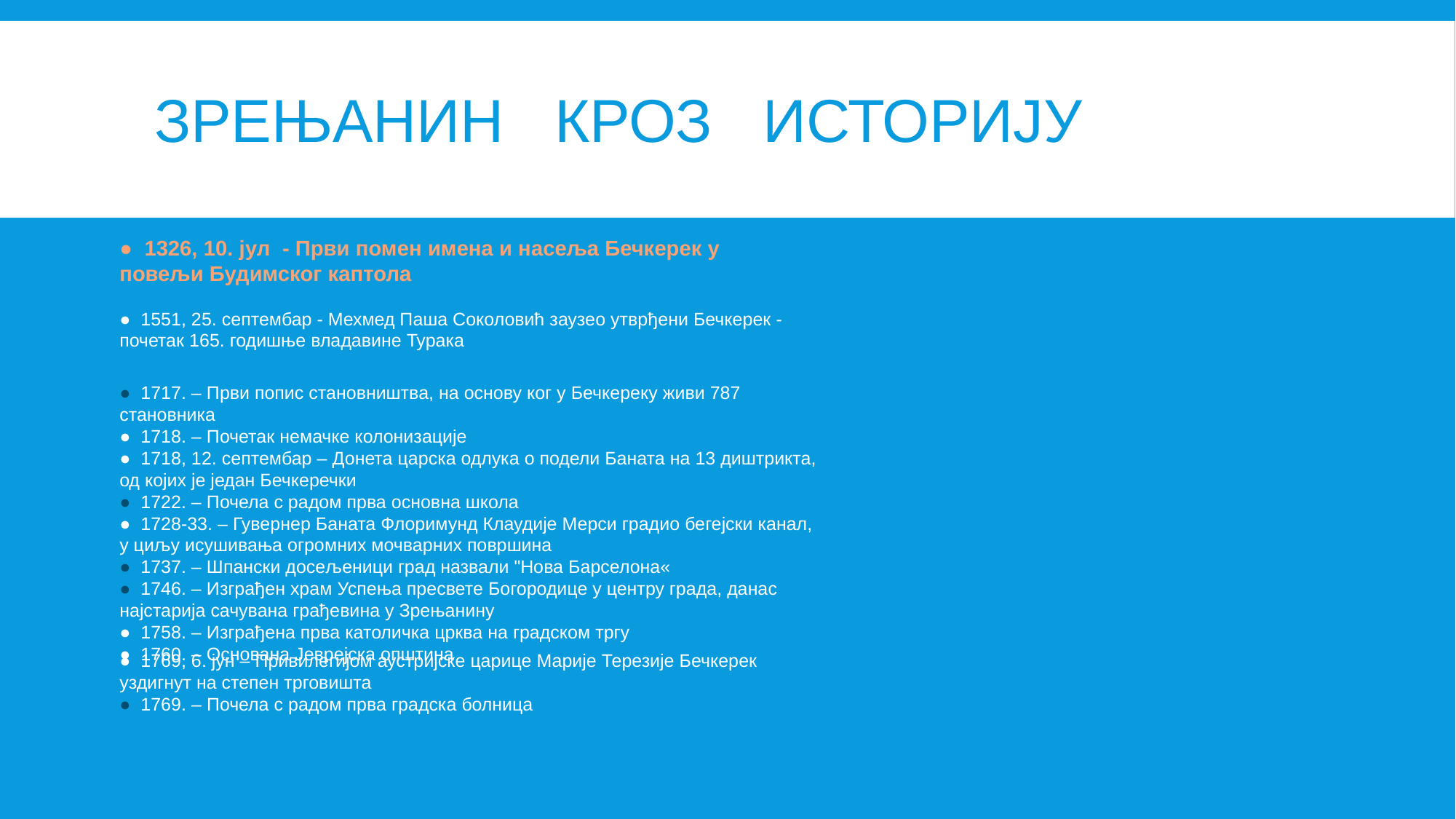

# Зрењанин   кроз   историју
●  1326, 10. јул  - Први помен имена и насеља Бечкерек у
повељи Будимског каптола

●  1551, 25. септембар - Мехмед Паша Соколовић заузео утврђени Бечкерек - почетак 165. годишње владавине Турака

●  1717. – Први попис становништва, на основу ког у Бечкереку живи 787 становника
●  1718. – Почетак немачке колонизације
●  1718, 12. септембар – Донета царска одлука о подели Баната на 13 диштрикта, од којих је један Бечкеречки
●  1722. – Почела с радом прва основна школа
●  1728-33. – Гувернер Баната Флоримунд Клаудије Мерси градио бегејски канал, у циљу исушивања огромних мочварних површина
●  1737. – Шпански досељеници град назвали "Нова Барселона«
●  1746. – Изграђен храм Успења пресвете Богородице у центру града, данас најстарија сачувана грађевина у Зрењанину
●  1758. – Изграђена прва католичка црква на градском тргу
●  1760. – Основана Јеврејска општина

●  1769, 6. јун – Привилегијом аустријске царице Марије Терезије Бечкерек уздигнут на степен трговишта
●  1769. – Почела с радом прва градска болница